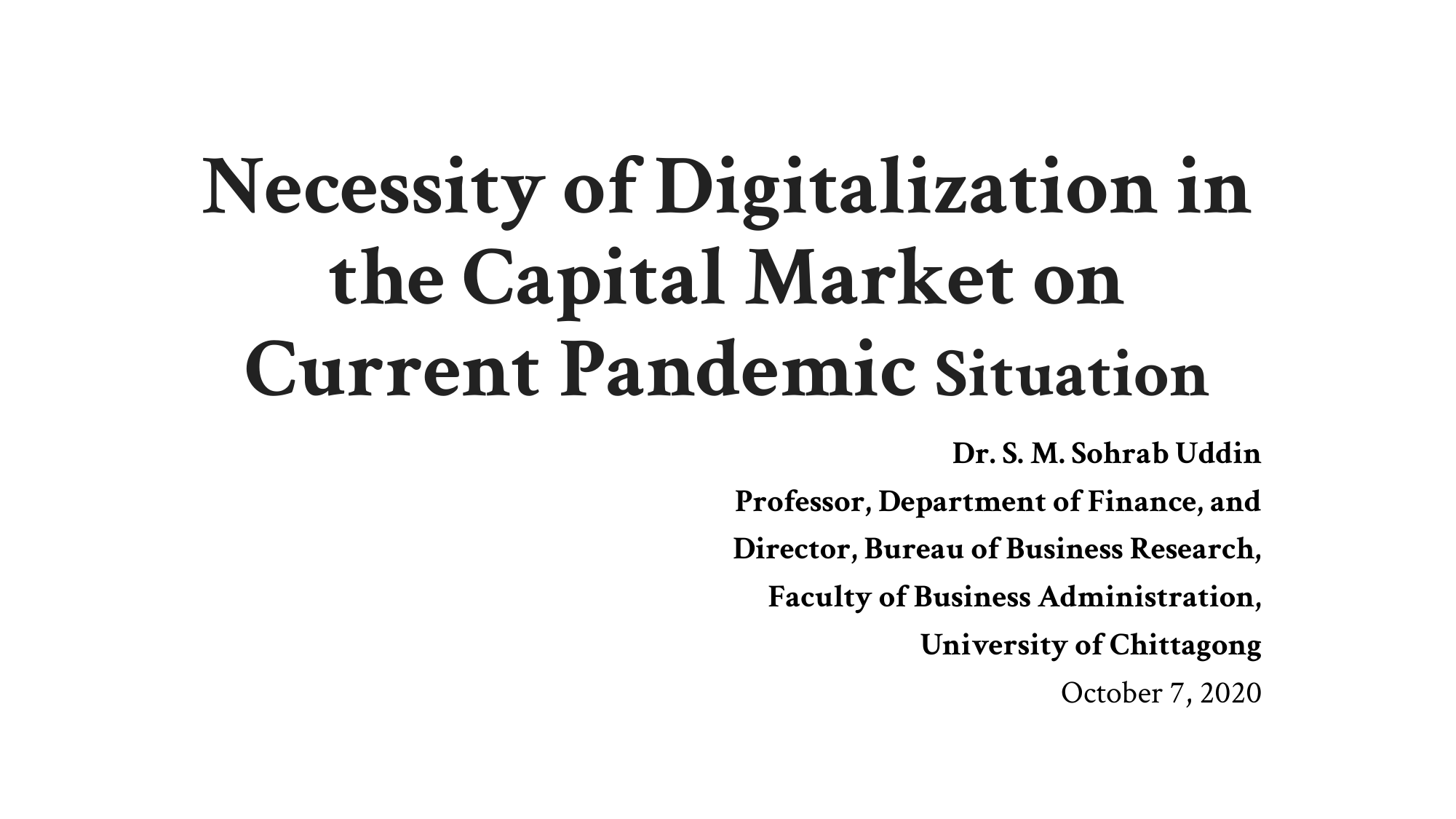

# Necessity of Digitalization in the Capital Market on Current Pandemic Situation
Dr. S. M. Sohrab Uddin
Professor, Department of Finance, and
Director, Bureau of Business Research,
Faculty of Business Administration,
University of Chittagong
October 7, 2020